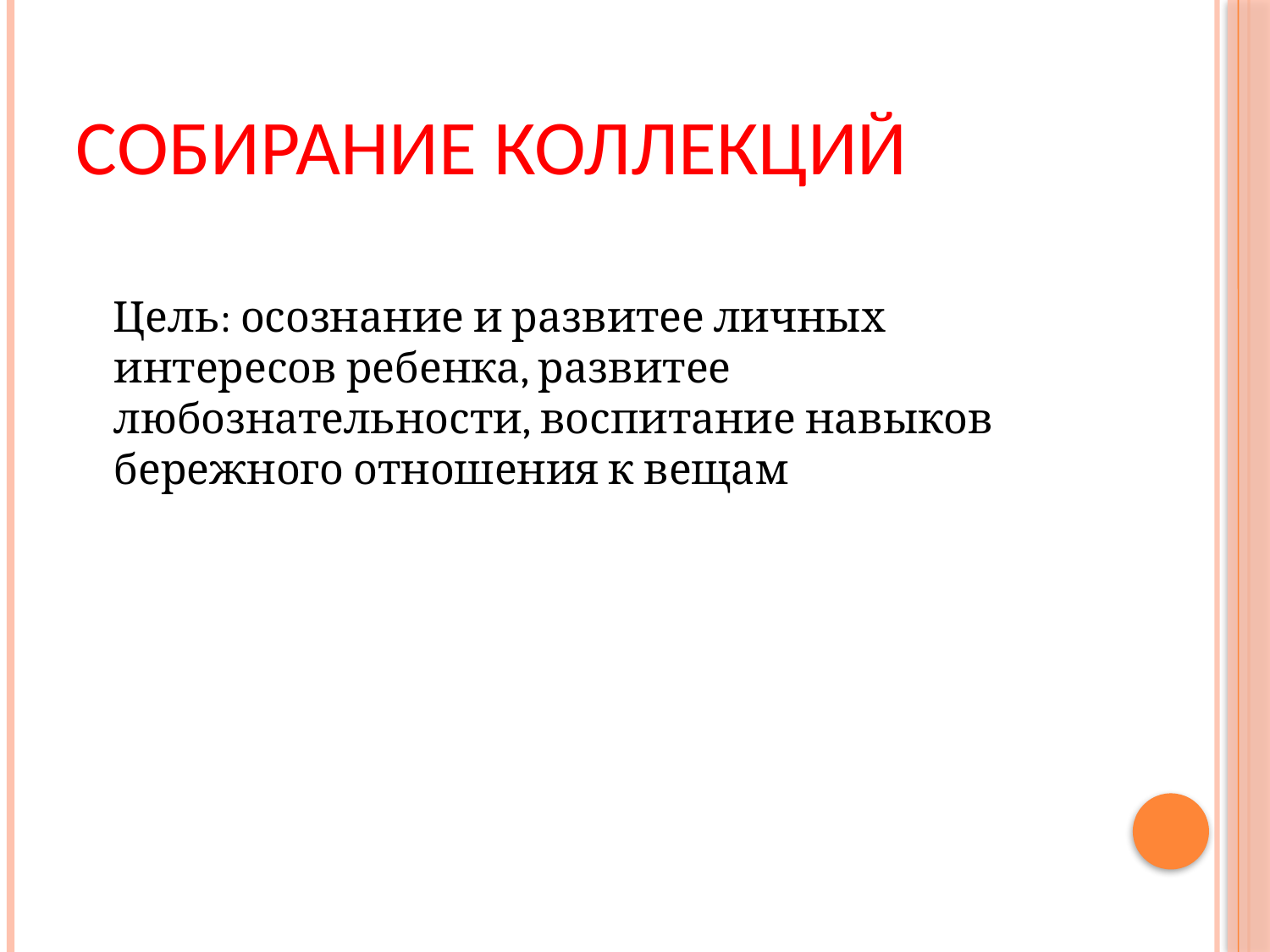

# Собирание коллекций

    Цель: осознание и развитее личных интересов ребенка, развитее любознательности, воспитание навыков бережного отношения к вещам